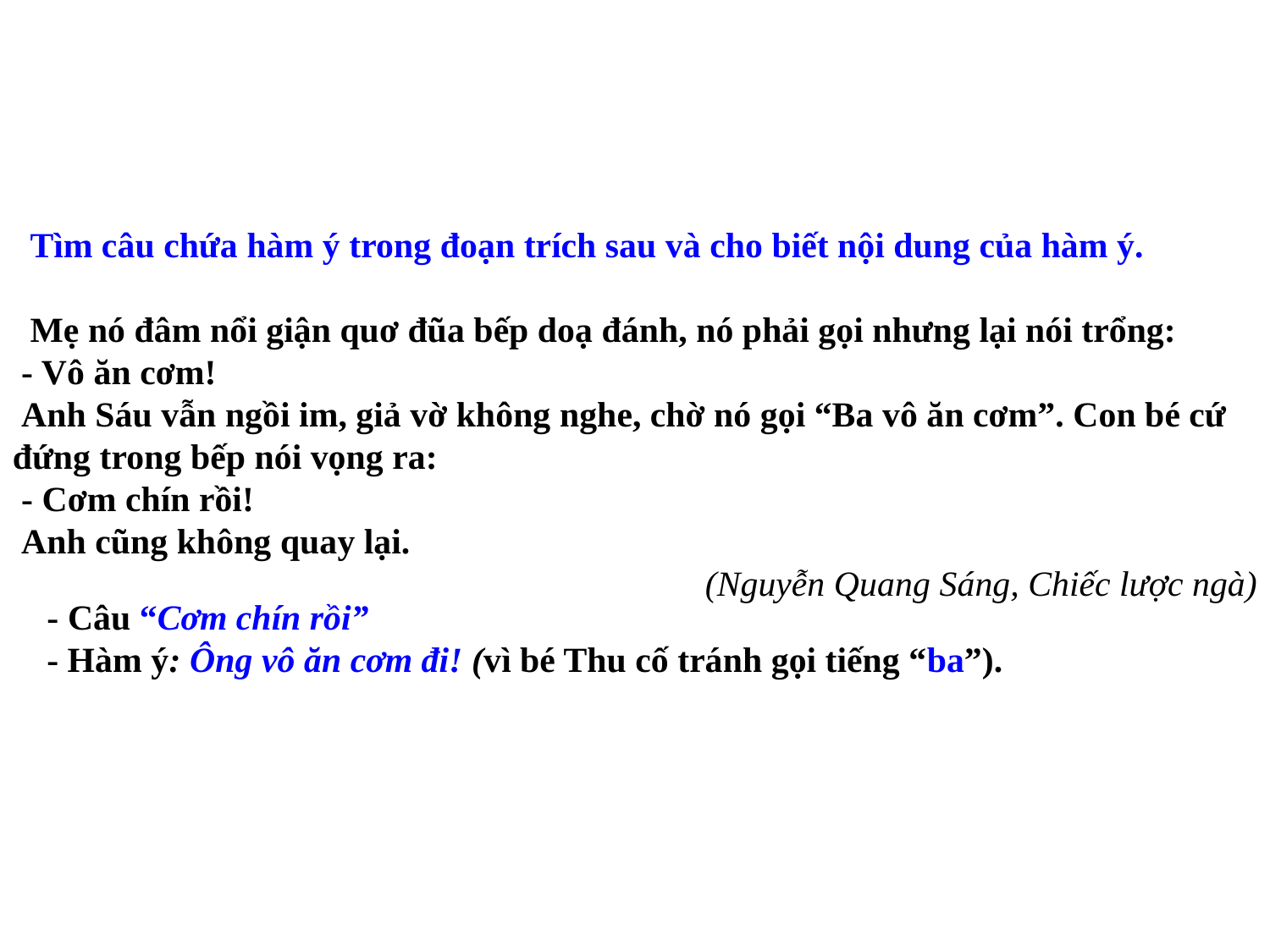

Tìm câu chứa hàm ý trong đoạn trích sau và cho biết nội dung của hàm ý.

  Mẹ nó đâm nổi giận quơ đũa bếp doạ đánh, nó phải gọi nhưng lại nói trổng:
 - Vô ăn cơm!
 Anh Sáu vẫn ngồi im, giả vờ không nghe, chờ nó gọi “Ba vô ăn cơm”. Con bé cứ đứng trong bếp nói vọng ra:
 - Cơm chín rồi!
 Anh cũng không quay lại.
                            (Nguyễn Quang Sáng, Chiếc lược ngà)
- Câu “Cơm chín rồi”
- Hàm ý: Ông vô ăn cơm đi! (vì bé Thu cố tránh gọi tiếng “ba”).